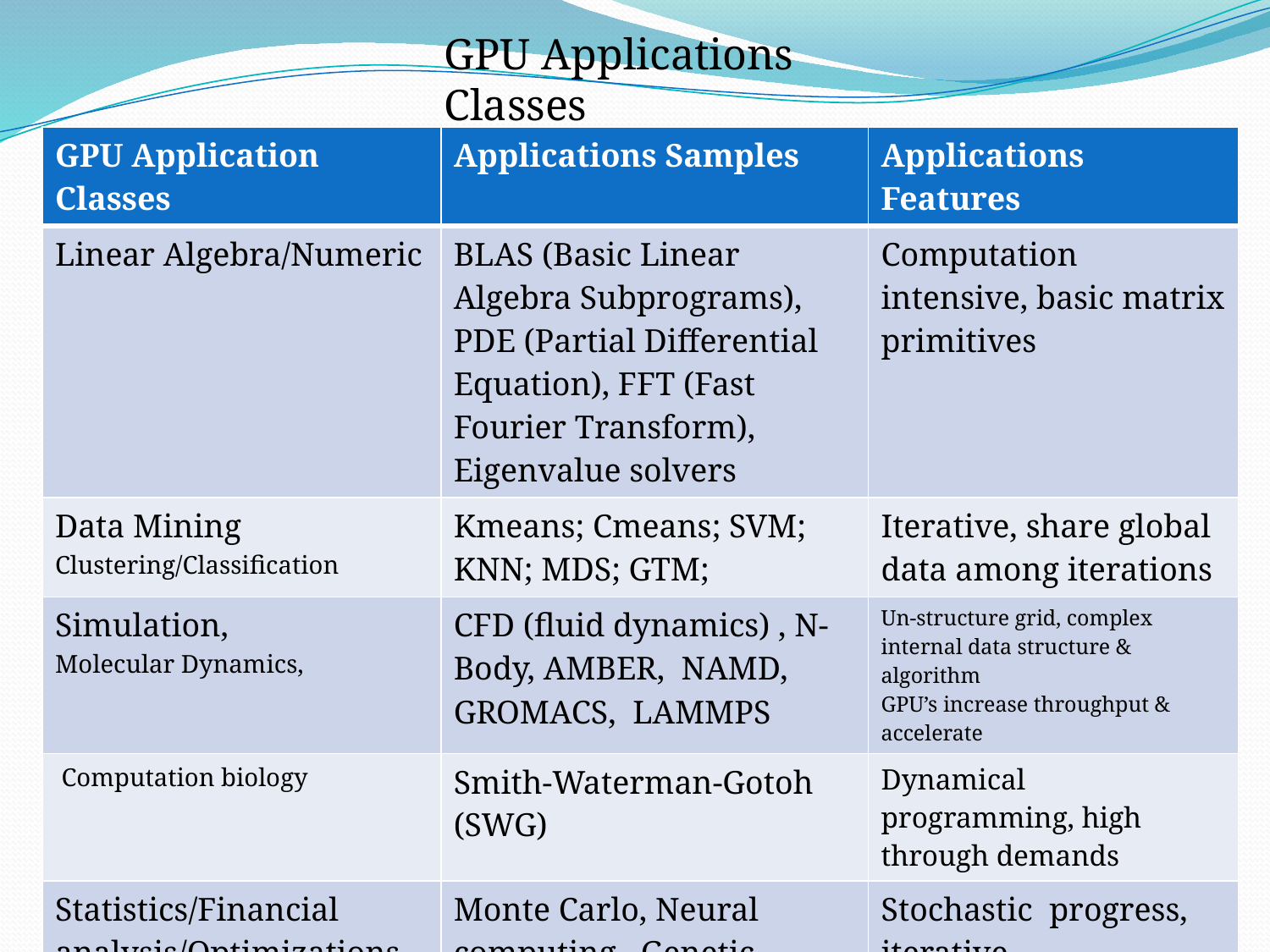

GPU Applications Classes
| GPU Application Classes | Applications Samples | Applications Features |
| --- | --- | --- |
| Linear Algebra/Numeric | BLAS (Basic Linear Algebra Subprograms), PDE (Partial Differential Equation), FFT (Fast Fourier Transform), Eigenvalue solvers | Computation intensive, basic matrix primitives |
| Data Mining Clustering/Classification | Kmeans; Cmeans; SVM; KNN; MDS; GTM; | Iterative, share global data among iterations |
| Simulation, Molecular Dynamics, | CFD (fluid dynamics) , N-Body, AMBER, NAMD, GROMACS, LAMMPS | Un-structure grid, complex internal data structure & algorithm GPU’s increase throughput & accelerate |
| Computation biology | Smith-Waterman-Gotoh (SWG) | Dynamical programming, high through demands |
| Statistics/Financial analysis/Optimizations | Monte Carlo, Neural computing, Genetic algorithm | Stochastic progress, iterative, |
| Graph and Image processing | Ray trace, Video, Audio rendering | Real-time |